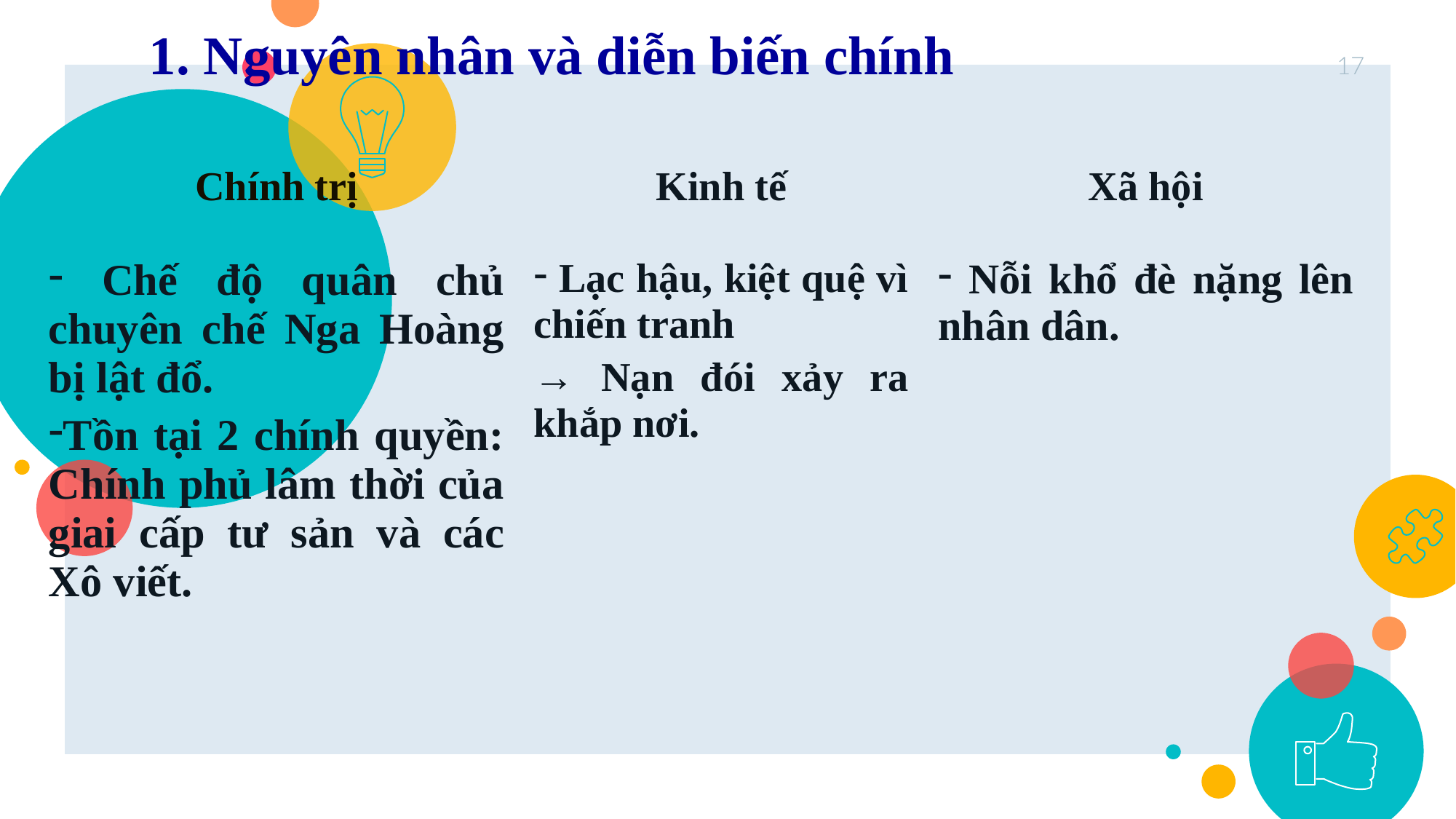

1. Nguyên nhân và diễn biến chính
17
| Chính trị | Kinh tế | Xã hội |
| --- | --- | --- |
| Chế độ quân chủ chuyên chế Nga Hoàng bị lật đổ. Tồn tại 2 chính quyền: Chính phủ lâm thời của giai cấp tư sản và các Xô viết. | Lạc hậu, kiệt quệ vì chiến tranh → Nạn đói xảy ra khắp nơi. | Nỗi khổ đè nặng lên nhân dân. |